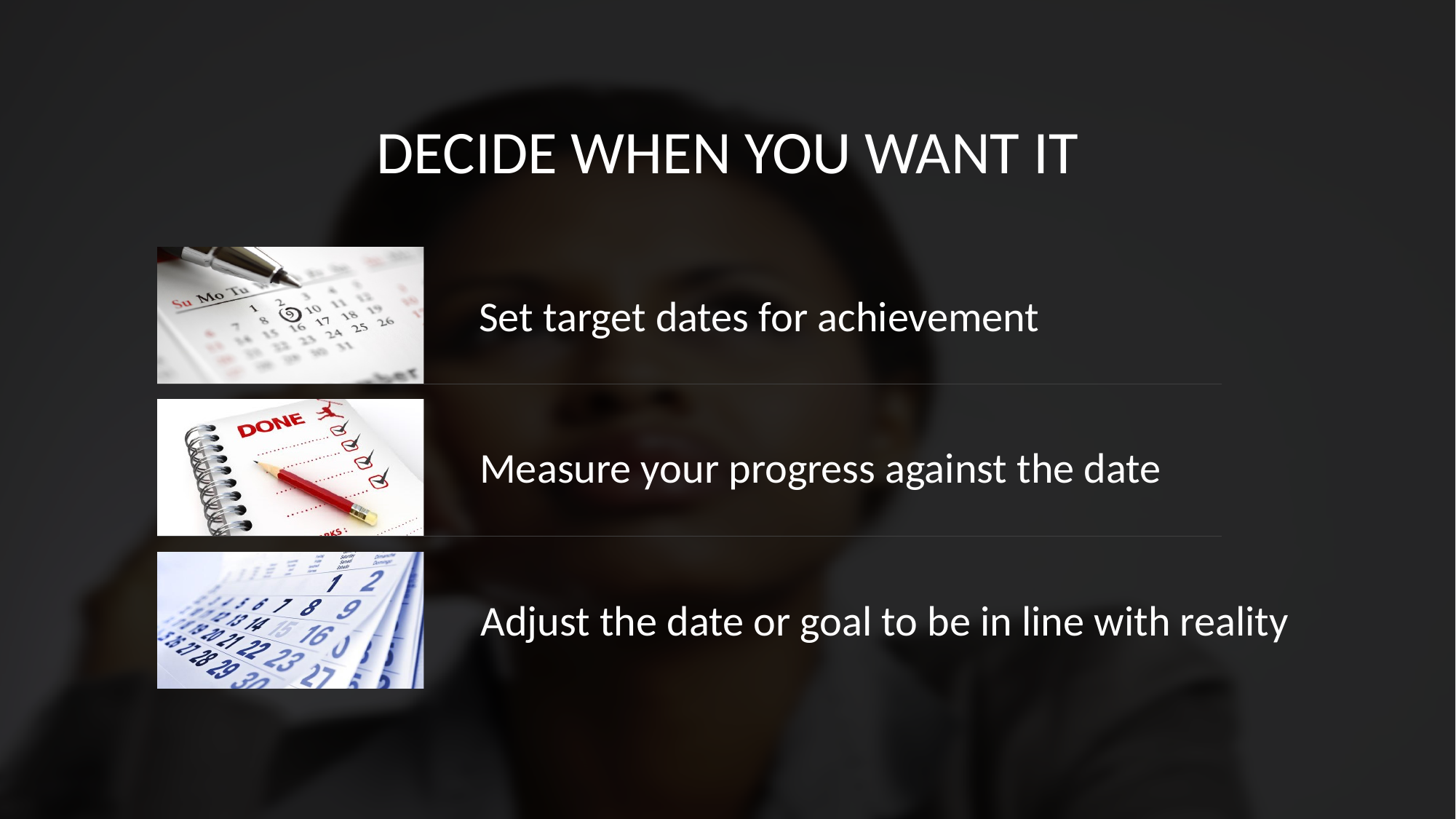

Decide When You Want it

Set target dates for achievement

Measure your progress against the date

Adjust the date or goal to be in line with reality